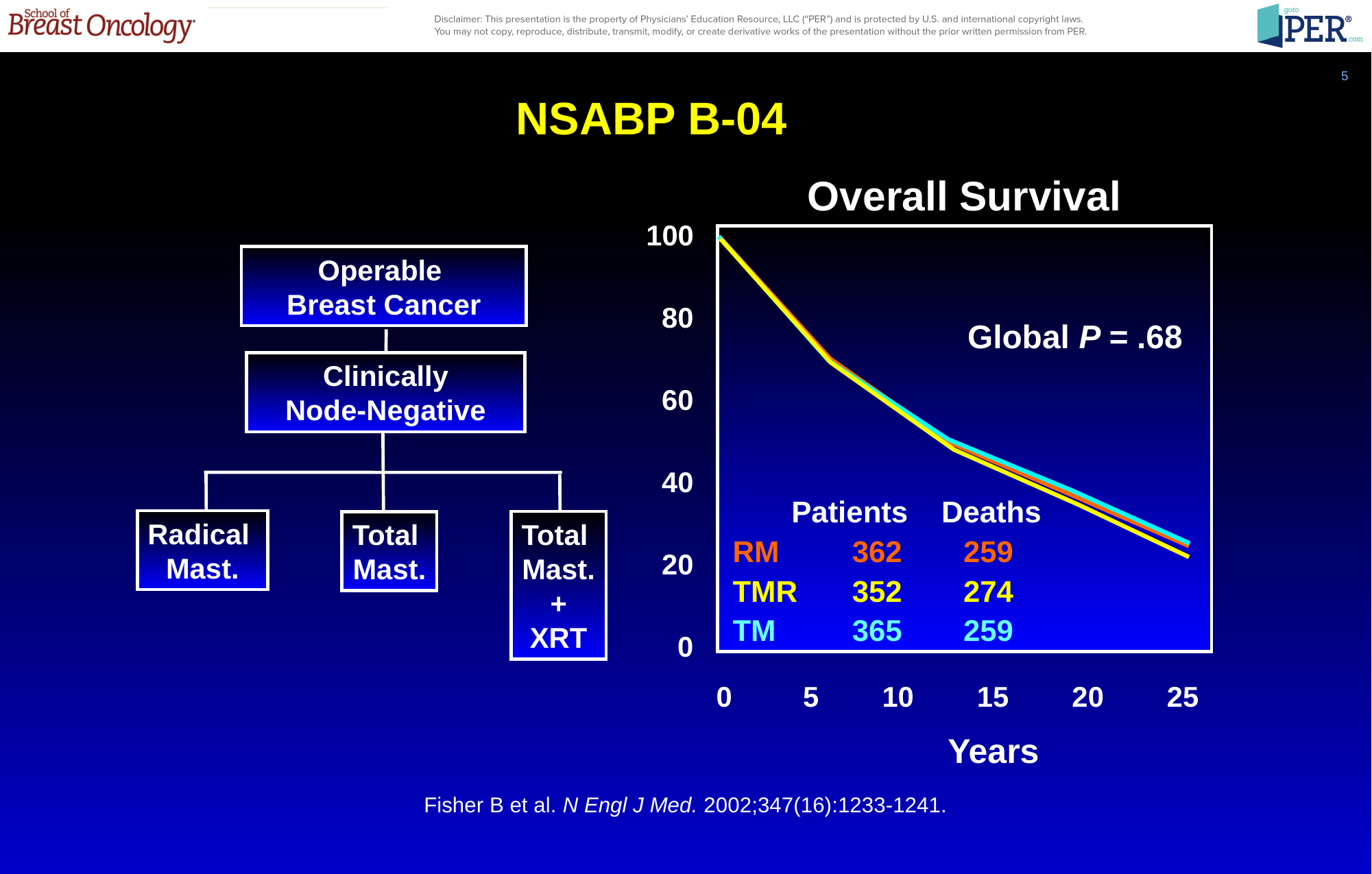

5
NSABP B-04
Overall Survival
100

  80

  60

  40

  20

    0

Operable
Breast Cancer
Global P = .68

Clinically
Node-Negative

       Patients    Deaths
RM	  362	   259
TMR	  352 	   274
TM	  365	   259
Radical
Mast.
Total
Mast.
+
XRT
Total
Mast.
0         5        10        15        20        25
Years
Fisher B et al. N Engl J Med. 2002;347(16):1233-1241.